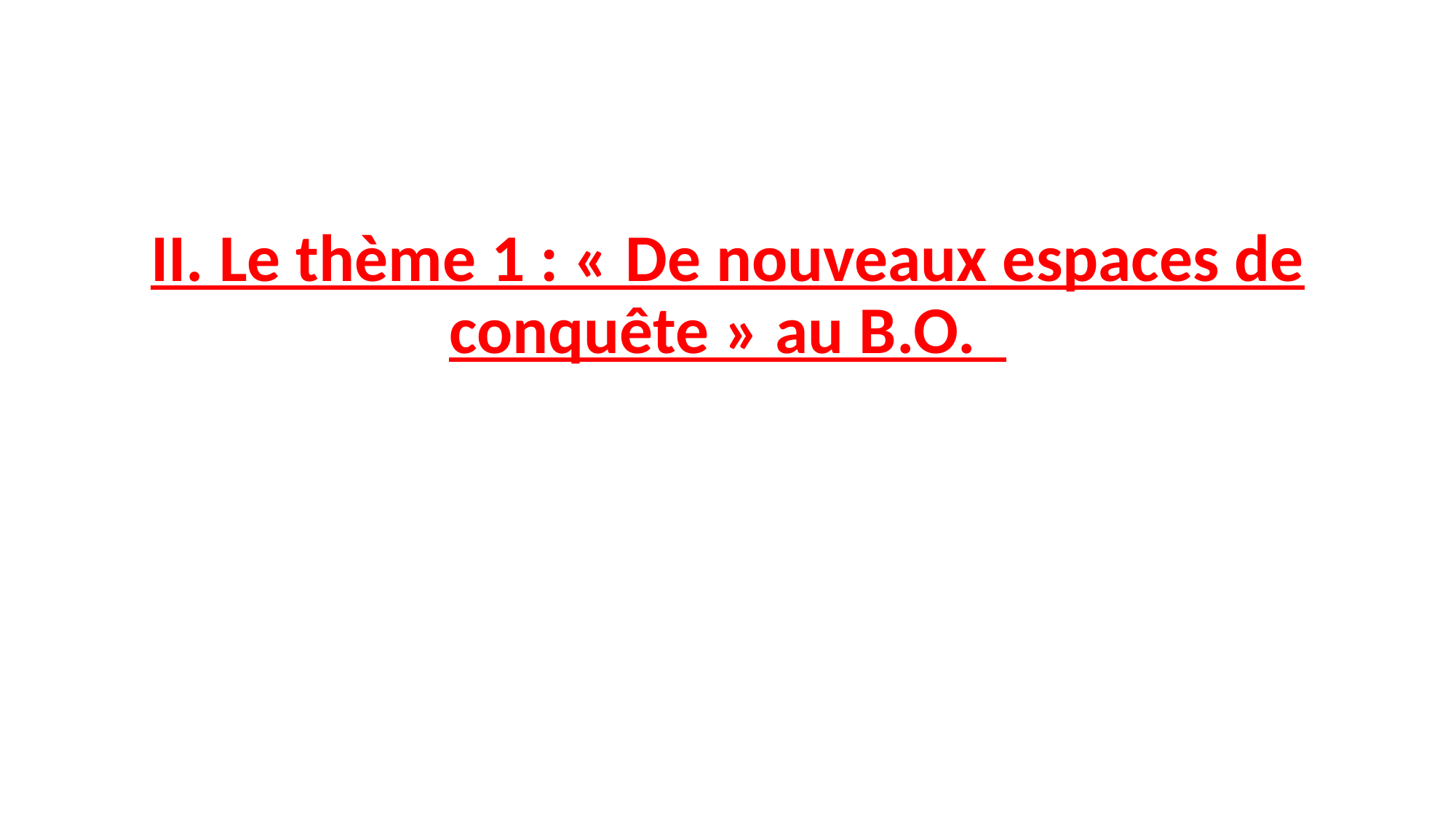

#
II. Le thème 1 : « De nouveaux espaces de conquête » au B.O.